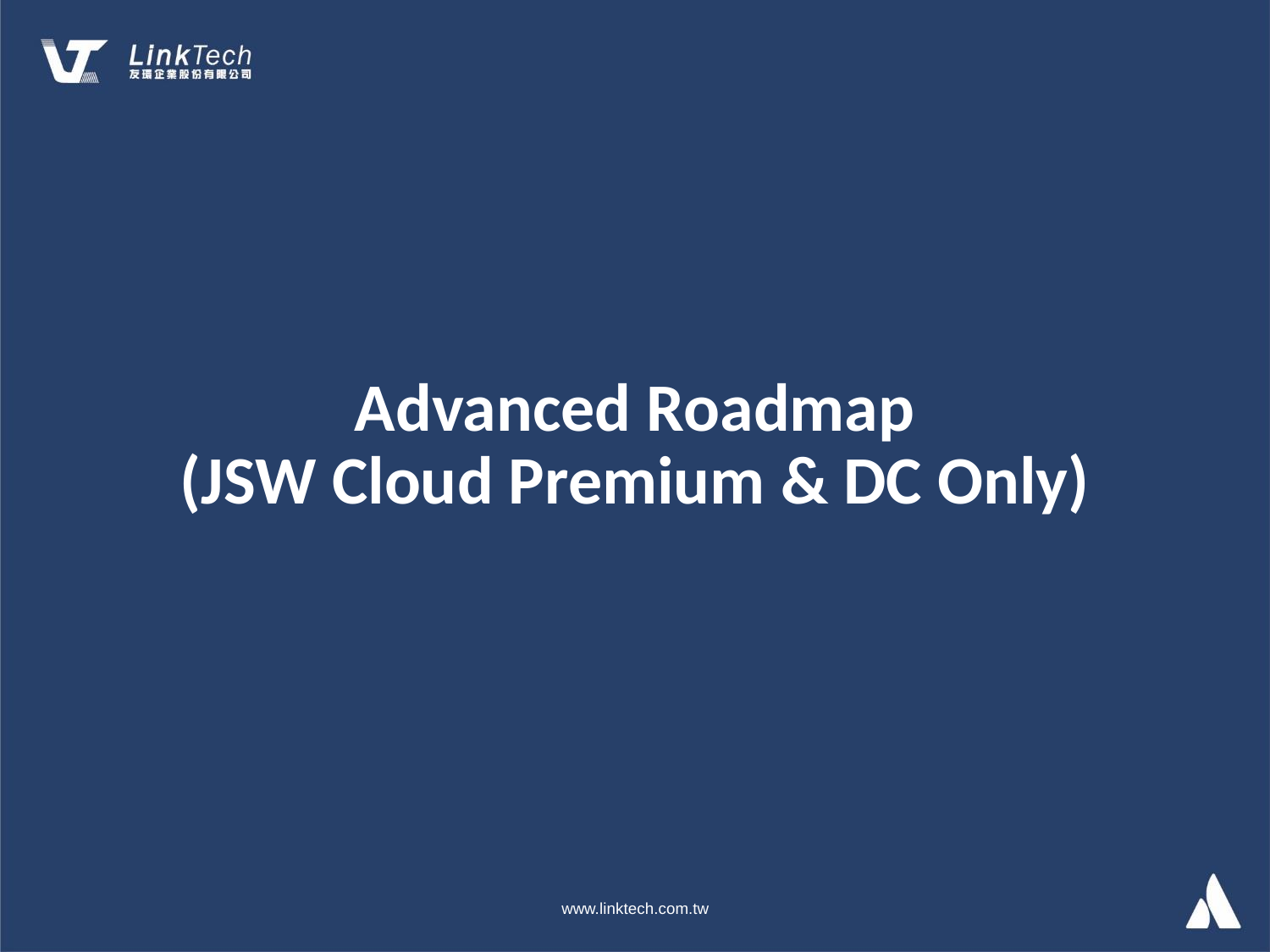

Advanced Roadmap
(JSW Cloud Premium & DC Only)